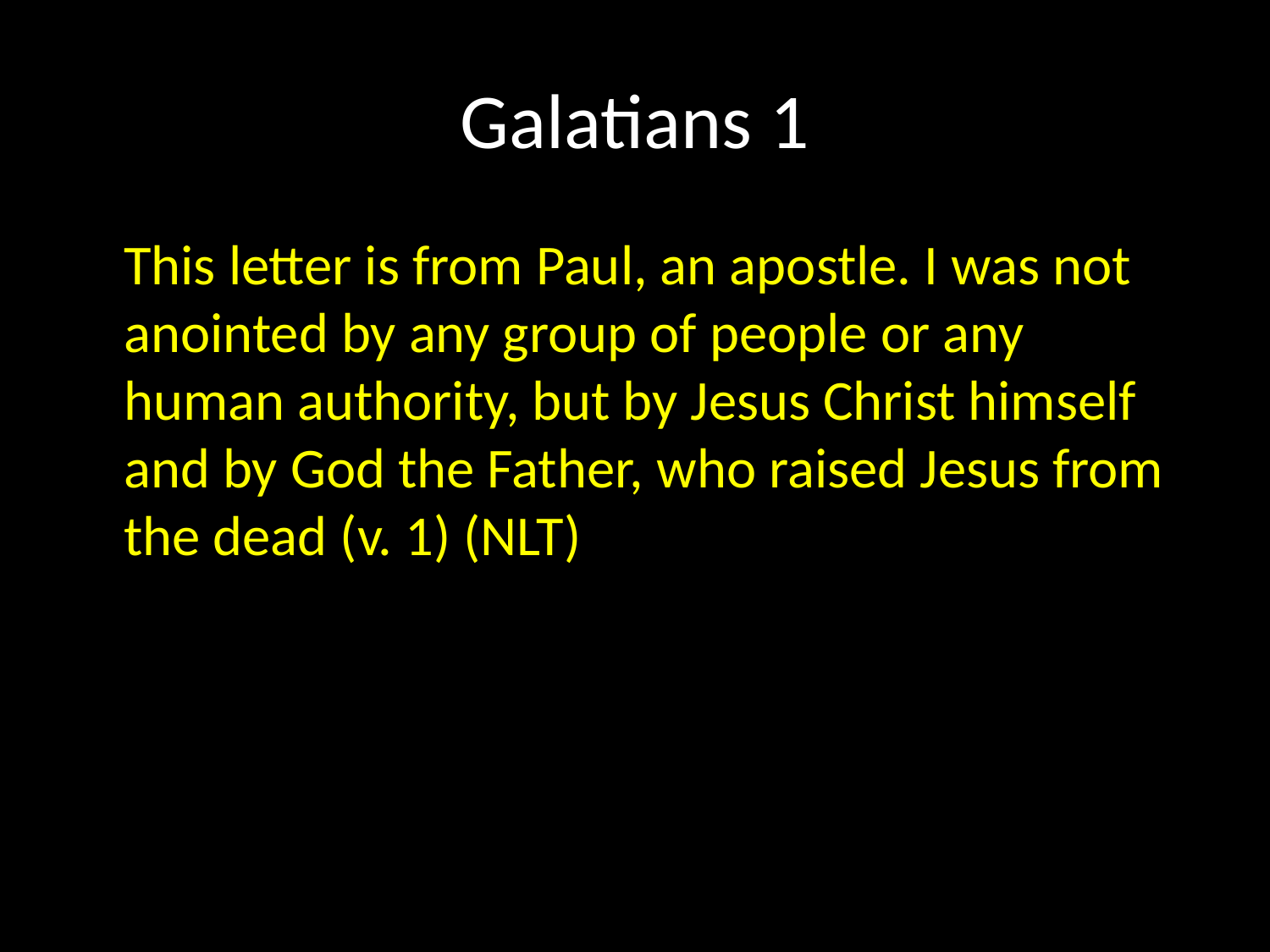

# Galatians 1
	This letter is from Paul, an apostle. I was not anointed by any group of people or any human authority, but by Jesus Christ himself and by God the Father, who raised Jesus from the dead (v. 1) (NLT)